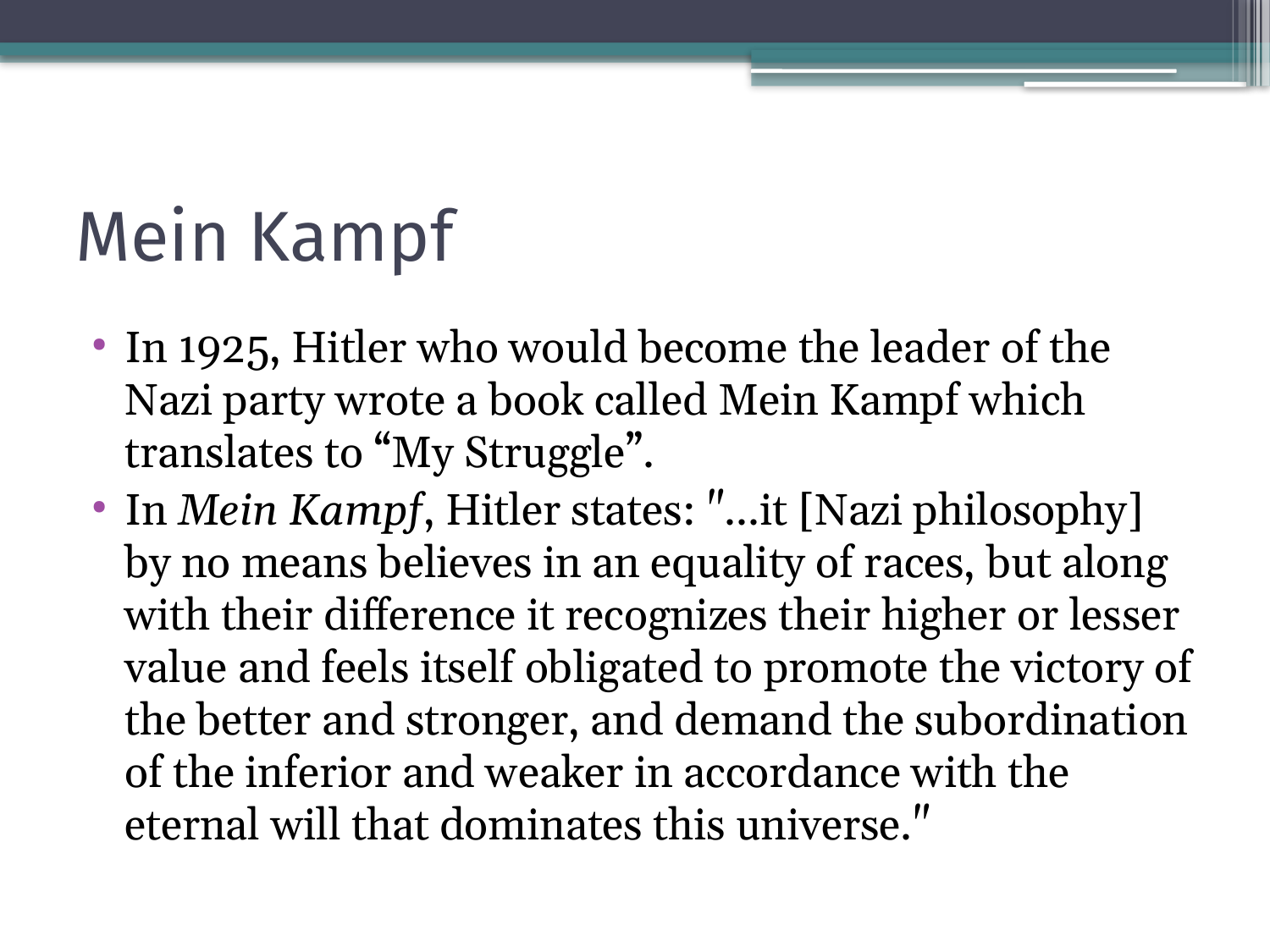

# Mein Kampf
In 1925, Hitler who would become the leader of the Nazi party wrote a book called Mein Kampf which translates to “My Struggle”.
In Mein Kampf, Hitler states: "...it [Nazi philosophy] by no means believes in an equality of races, but along with their difference it recognizes their higher or lesser value and feels itself obligated to promote the victory of the better and stronger, and demand the subordination of the inferior and weaker in accordance with the eternal will that dominates this universe."